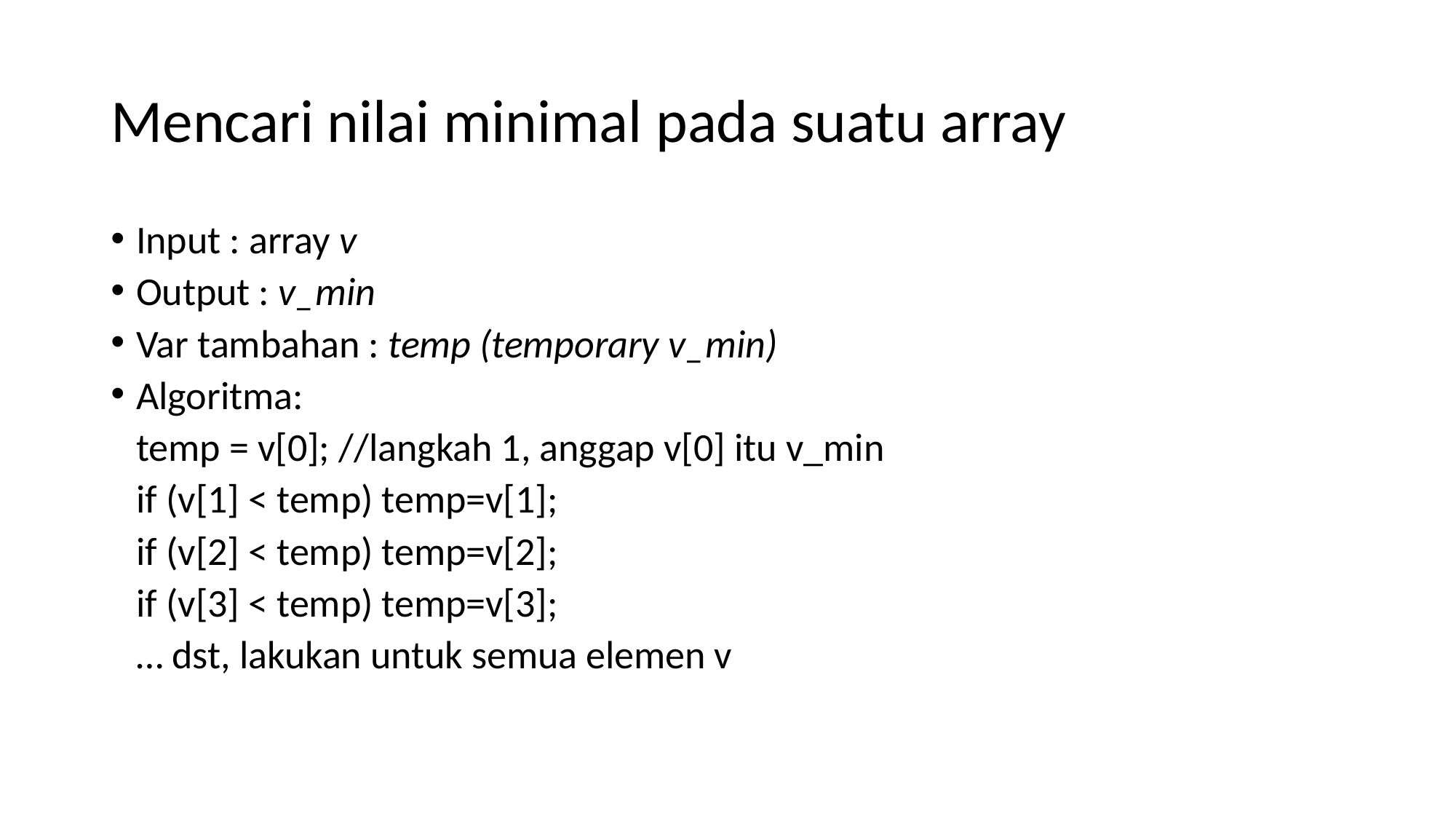

# Mencari nilai minimal pada suatu array
Input : array v
Output : v_min
Var tambahan : temp (temporary v_min)
Algoritma:
	temp = v[0]; //langkah 1, anggap v[0] itu v_min
	if (v[1] < temp) temp=v[1];
	if (v[2] < temp) temp=v[2];
	if (v[3] < temp) temp=v[3];
	… dst, lakukan untuk semua elemen v